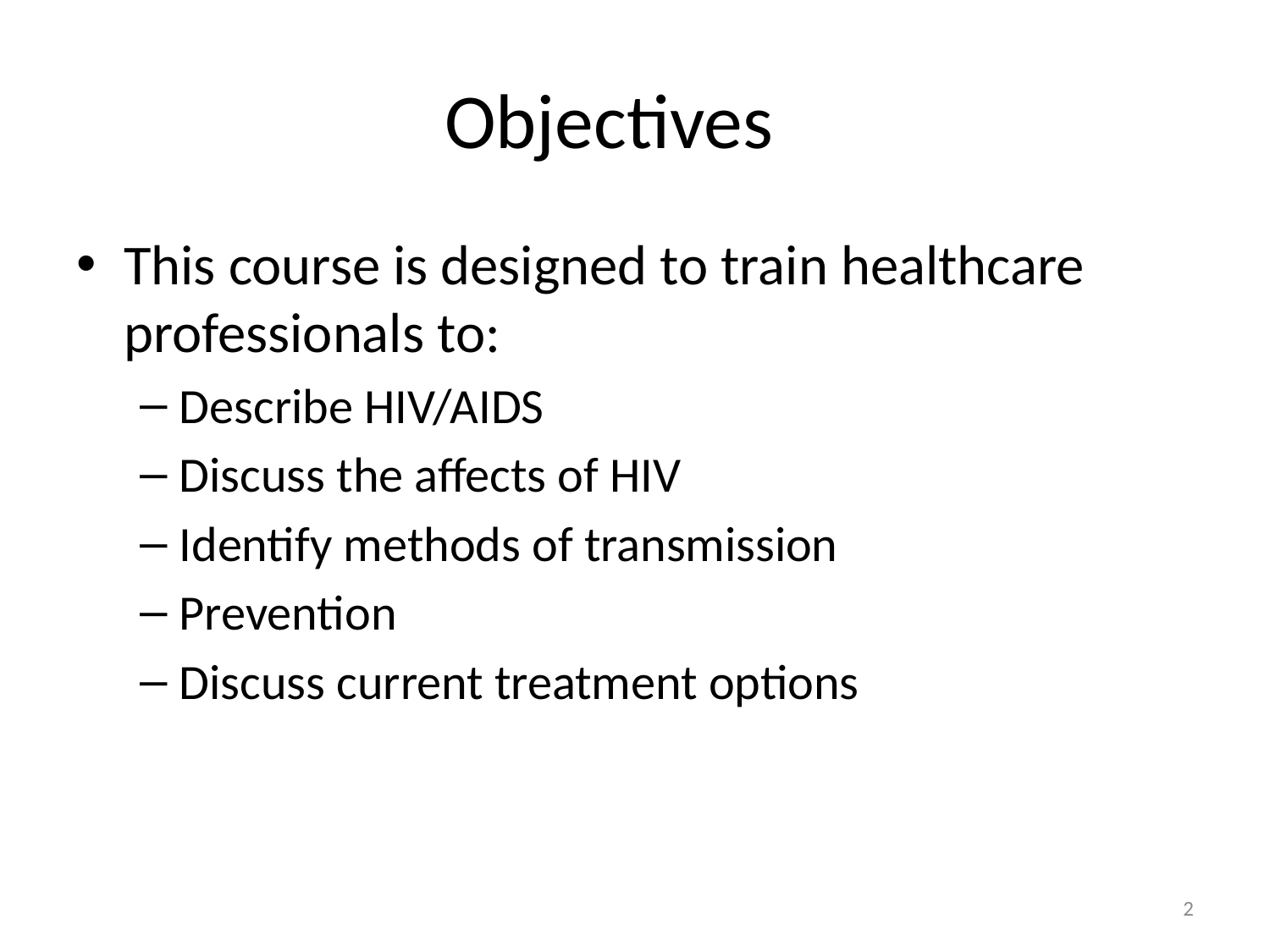

# Objectives
This course is designed to train healthcare professionals to:
Describe HIV/AIDS
Discuss the affects of HIV
Identify methods of transmission
Prevention
Discuss current treatment options
2